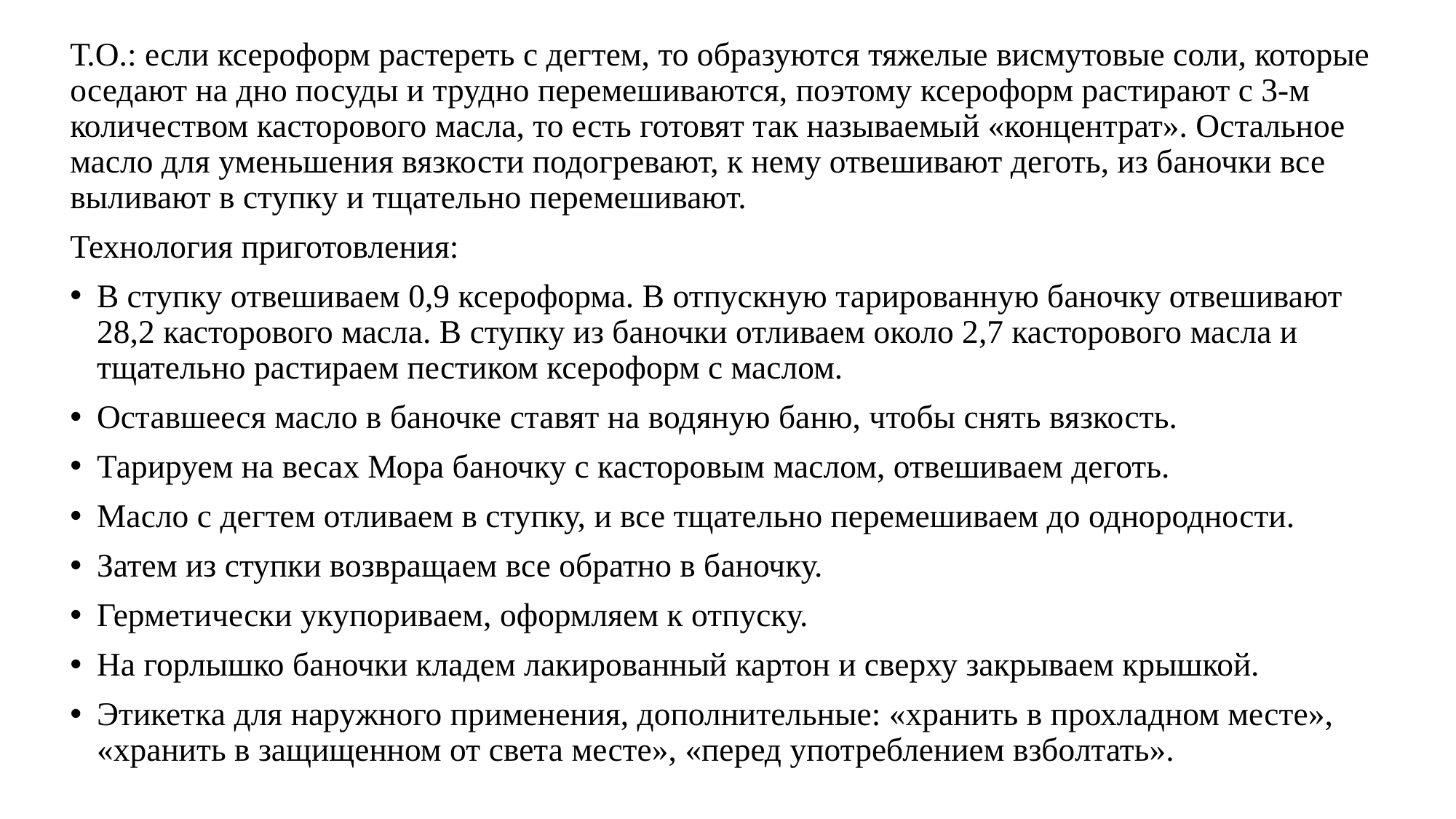

Т.О.: если ксероформ растереть с дегтем, то образуются тяжелые висмутовые соли, которые оседают на дно посуды и трудно перемешиваются, поэтому ксероформ растирают с 3-м количеством касторового масла, то есть готовят так называемый «концентрат». Остальное масло для уменьшения вязкости подогревают, к нему отвешивают деготь, из баночки все выливают в ступку и тщательно перемешивают.
Технология приготовления:
В ступку отвешиваем 0,9 ксероформа. В отпускную тарированную баночку отвешивают 28,2 касторового масла. В ступку из баночки отливаем около 2,7 касторового масла и тщательно растираем пестиком ксероформ с маслом.
Оставшееся масло в баночке ставят на водяную баню, чтобы снять вязкость.
Тарируем на весах Мора баночку с касторовым маслом, отвешиваем деготь.
Масло с дегтем отливаем в ступку, и все тщательно перемешиваем до однородности.
Затем из ступки возвращаем все обратно в баночку.
Герметически укупориваем, оформляем к отпуску.
На горлышко баночки кладем лакированный картон и сверху закрываем крышкой.
Этикетка для наружного применения, дополнительные: «хранить в прохладном месте», «хранить в защищенном от света месте», «перед употреблением взболтать».